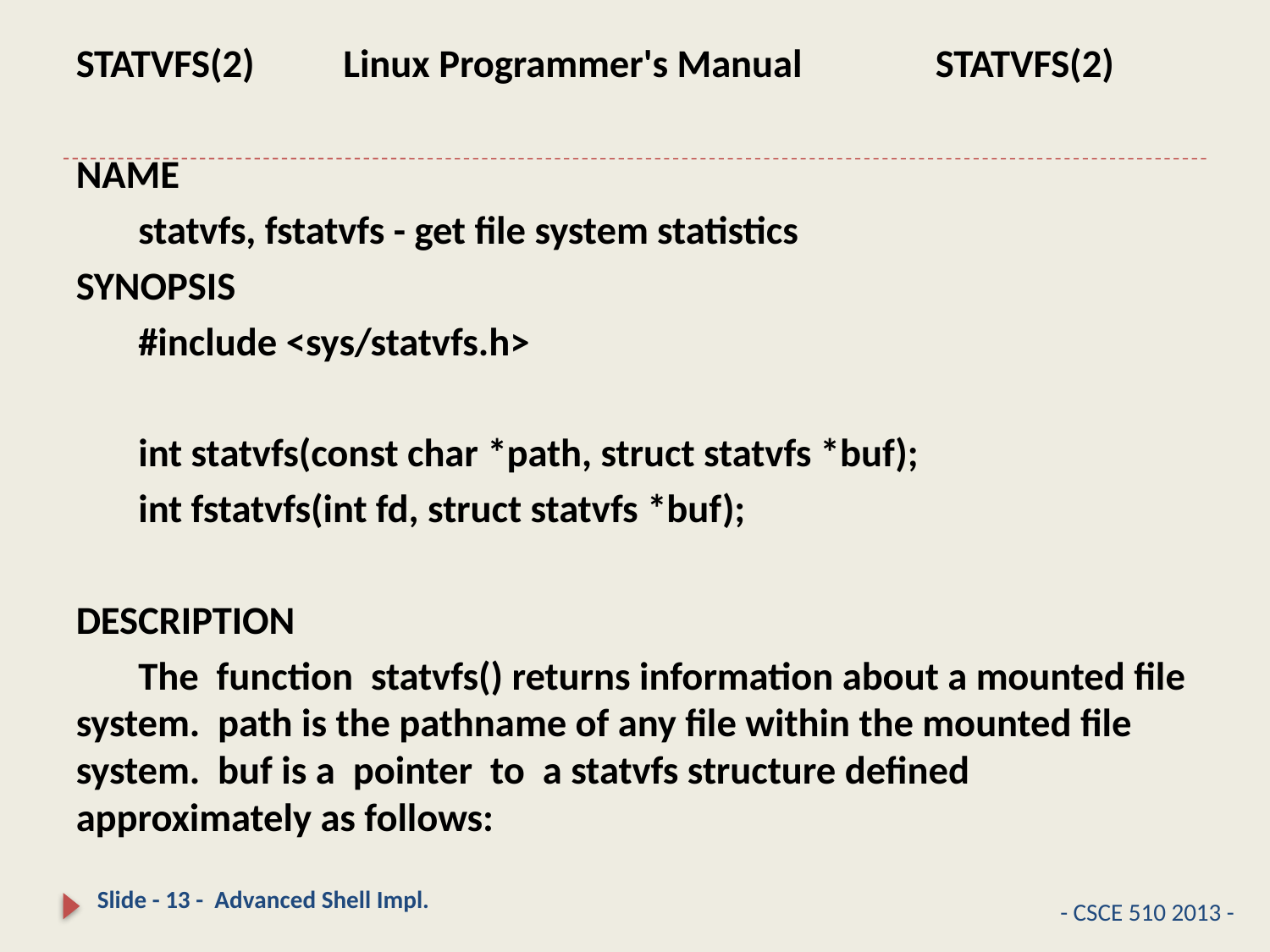

#
STATVFS(2)          Linux Programmer's Manual               STATVFS(2)

NAME
       statvfs, fstatvfs - get file system statistics
SYNOPSIS
       #include <sys/statvfs.h>

       int statvfs(const char *path, struct statvfs *buf);
       int fstatvfs(int fd, struct statvfs *buf);

DESCRIPTION
       The  function  statvfs() returns information about a mounted file system.  path is the pathname of any file within the mounted file system.  buf is a  pointer  to  a statvfs structure defined approximately as follows:

Slide - 13 -  Advanced Shell Impl.
- CSCE 510 2013 -